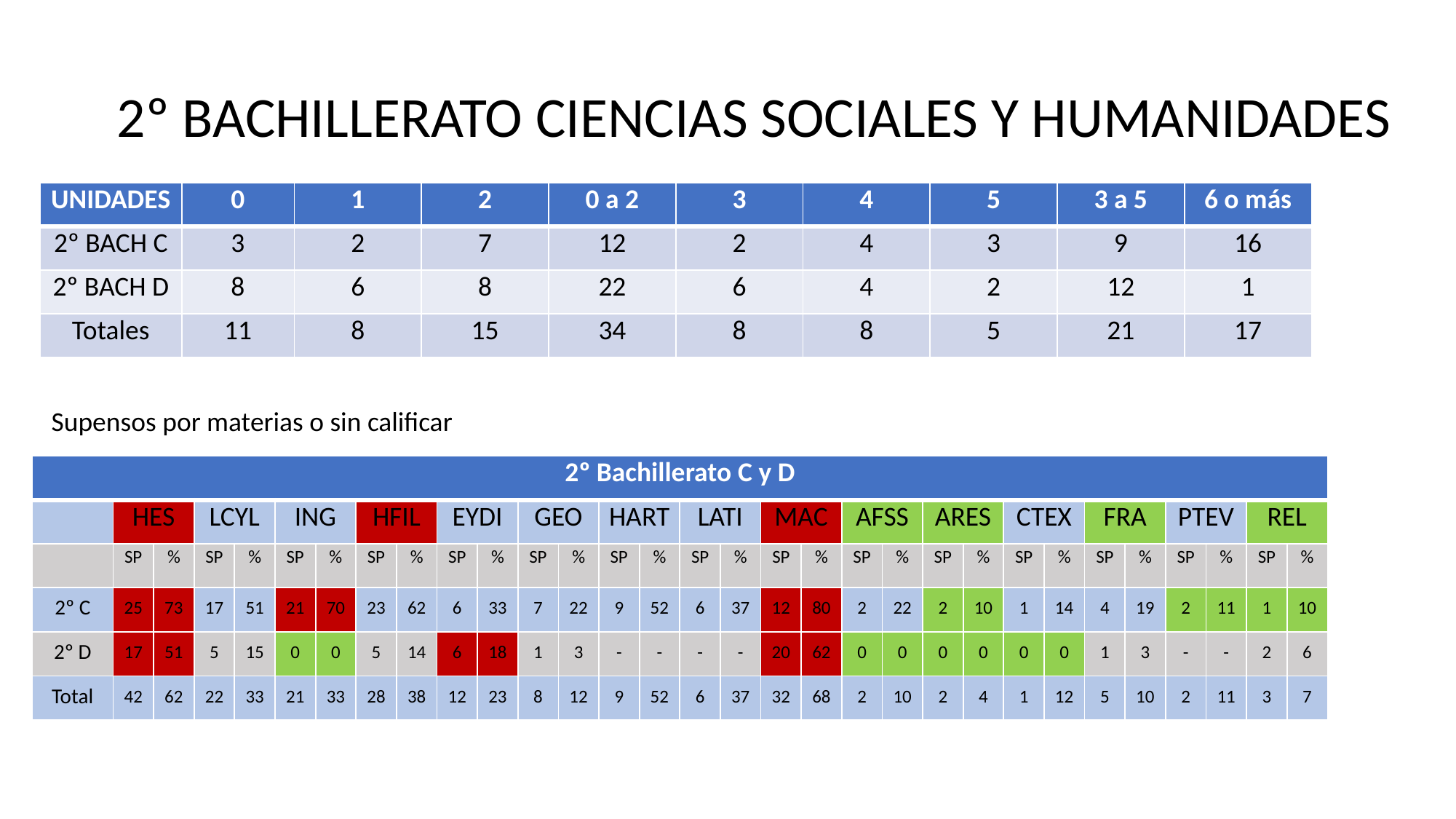

# 2º BACHILLERATO CIENCIAS SOCIALES Y HUMANIDADES
| UNIDADES | 0 | 1 | 2 | 0 a 2 | 3 | 4 | 5 | 3 a 5 | 6 o más |
| --- | --- | --- | --- | --- | --- | --- | --- | --- | --- |
| 2º BACH C | 3 | 2 | 7 | 12 | 2 | 4 | 3 | 9 | 16 |
| 2º BACH D | 8 | 6 | 8 | 22 | 6 | 4 | 2 | 12 | 1 |
| Totales | 11 | 8 | 15 | 34 | 8 | 8 | 5 | 21 | 17 |
Supensos por materias o sin calificar
| 2º Bachillerato C y D |  |  |  |  |  |  |  |  |  |  |  |  |  |  |  |  |  |  |  |  |  |  |  |  |  |  |  |  |  |  |
| --- | --- | --- | --- | --- | --- | --- | --- | --- | --- | --- | --- | --- | --- | --- | --- | --- | --- | --- | --- | --- | --- | --- | --- | --- | --- | --- | --- | --- | --- | --- |
|  | HES |  | LCYL |  | ING |  | HFIL |  | EYDI |  | GEO |  | HART |  | LATI |  | MAC |  | AFSS |  | ARES |  | CTEX |  | FRA |  | PTEV |  | REL |  |
|  | SP | % | SP | % | SP | % | SP | % | SP | % | SP | % | SP | % | SP | % | SP | % | SP | % | SP | % | SP | % | SP | % | SP | % | SP | % |
| 2º C | 25 | 73 | 17 | 51 | 21 | 70 | 23 | 62 | 6 | 33 | 7 | 22 | 9 | 52 | 6 | 37 | 12 | 80 | 2 | 22 | 2 | 10 | 1 | 14 | 4 | 19 | 2 | 11 | 1 | 10 |
| 2º D | 17 | 51 | 5 | 15 | 0 | 0 | 5 | 14 | 6 | 18 | 1 | 3 | - | - | - | - | 20 | 62 | 0 | 0 | 0 | 0 | 0 | 0 | 1 | 3 | - | - | 2 | 6 |
| Total | 42 | 62 | 22 | 33 | 21 | 33 | 28 | 38 | 12 | 23 | 8 | 12 | 9 | 52 | 6 | 37 | 32 | 68 | 2 | 10 | 2 | 4 | 1 | 12 | 5 | 10 | 2 | 11 | 3 | 7 |